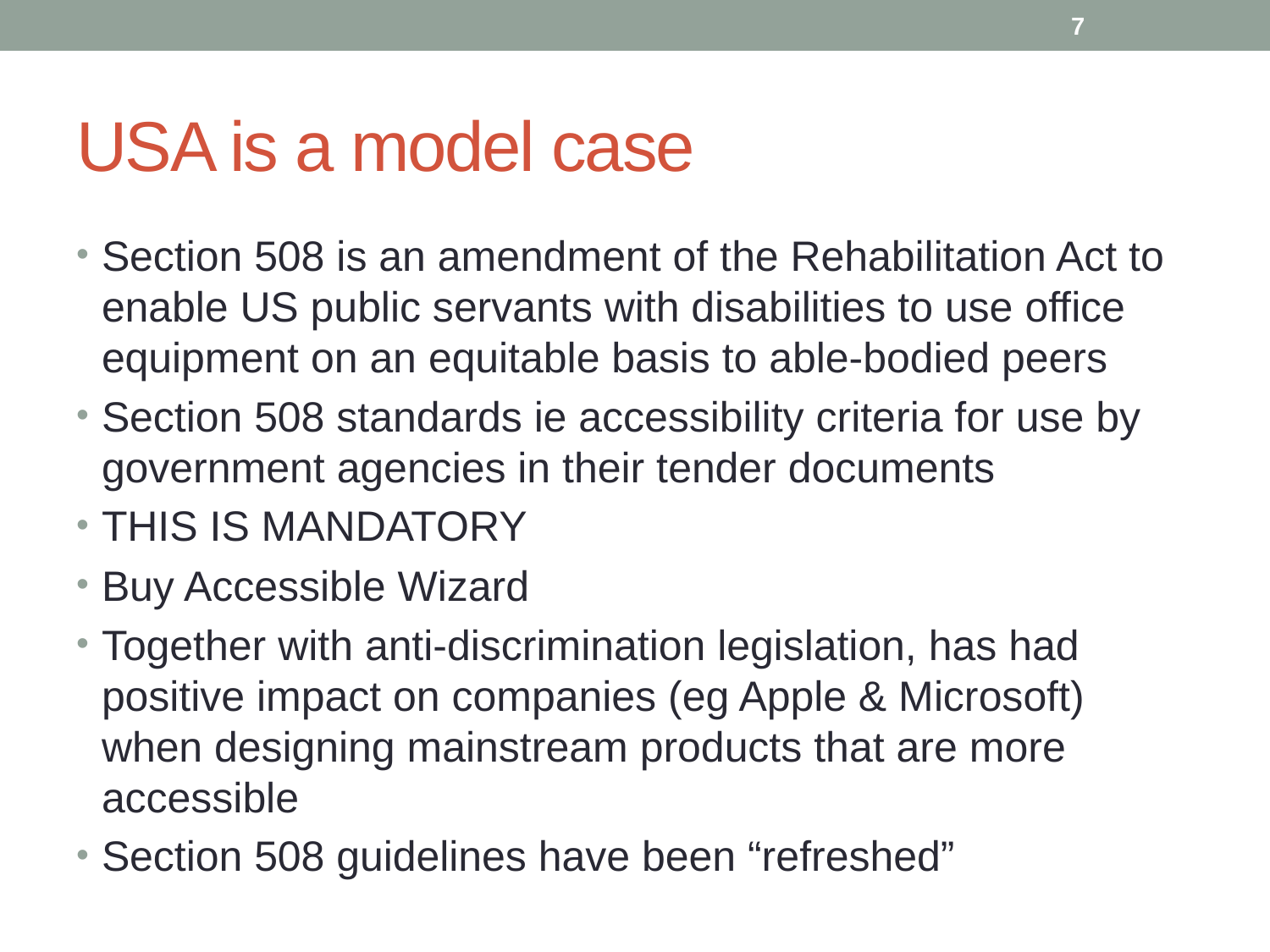

7
# USA is a model case
Section 508 is an amendment of the Rehabilitation Act to enable US public servants with disabilities to use office equipment on an equitable basis to able-bodied peers
Section 508 standards ie accessibility criteria for use by government agencies in their tender documents
THIS IS MANDATORY
Buy Accessible Wizard
Together with anti-discrimination legislation, has had positive impact on companies (eg Apple & Microsoft) when designing mainstream products that are more accessible
Section 508 guidelines have been “refreshed”